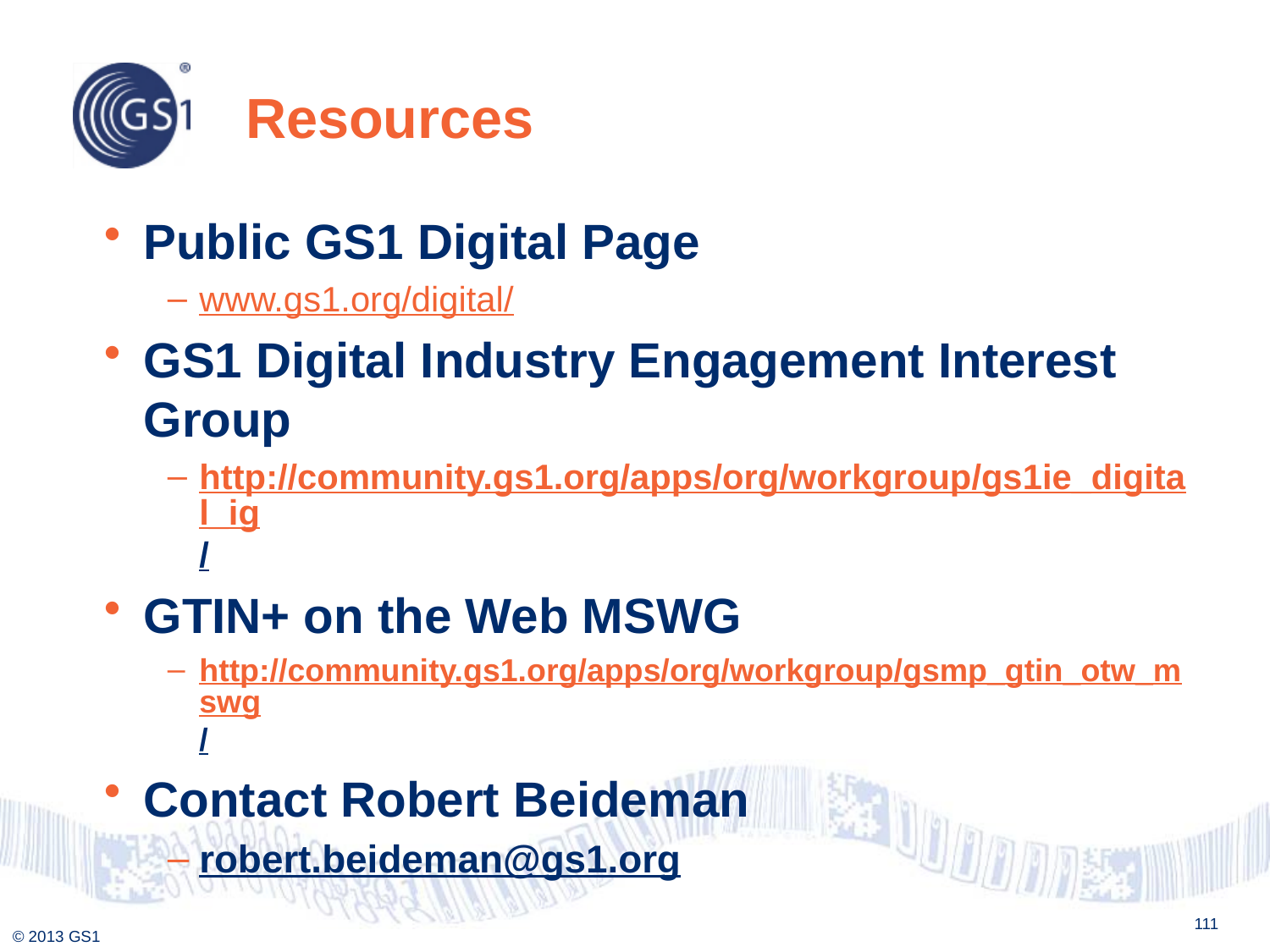

# Resources
Public GS1 Digital Page
www.gs1.org/digital/
GS1 Digital Industry Engagement Interest Group
http://community.gs1.org/apps/org/workgroup/gs1ie_digital_ig/
GTIN+ on the Web MSWG
http://community.gs1.org/apps/org/workgroup/gsmp_gtin_otw_mswg/
Contact Robert Beideman
robert.beideman@gs1.org
111